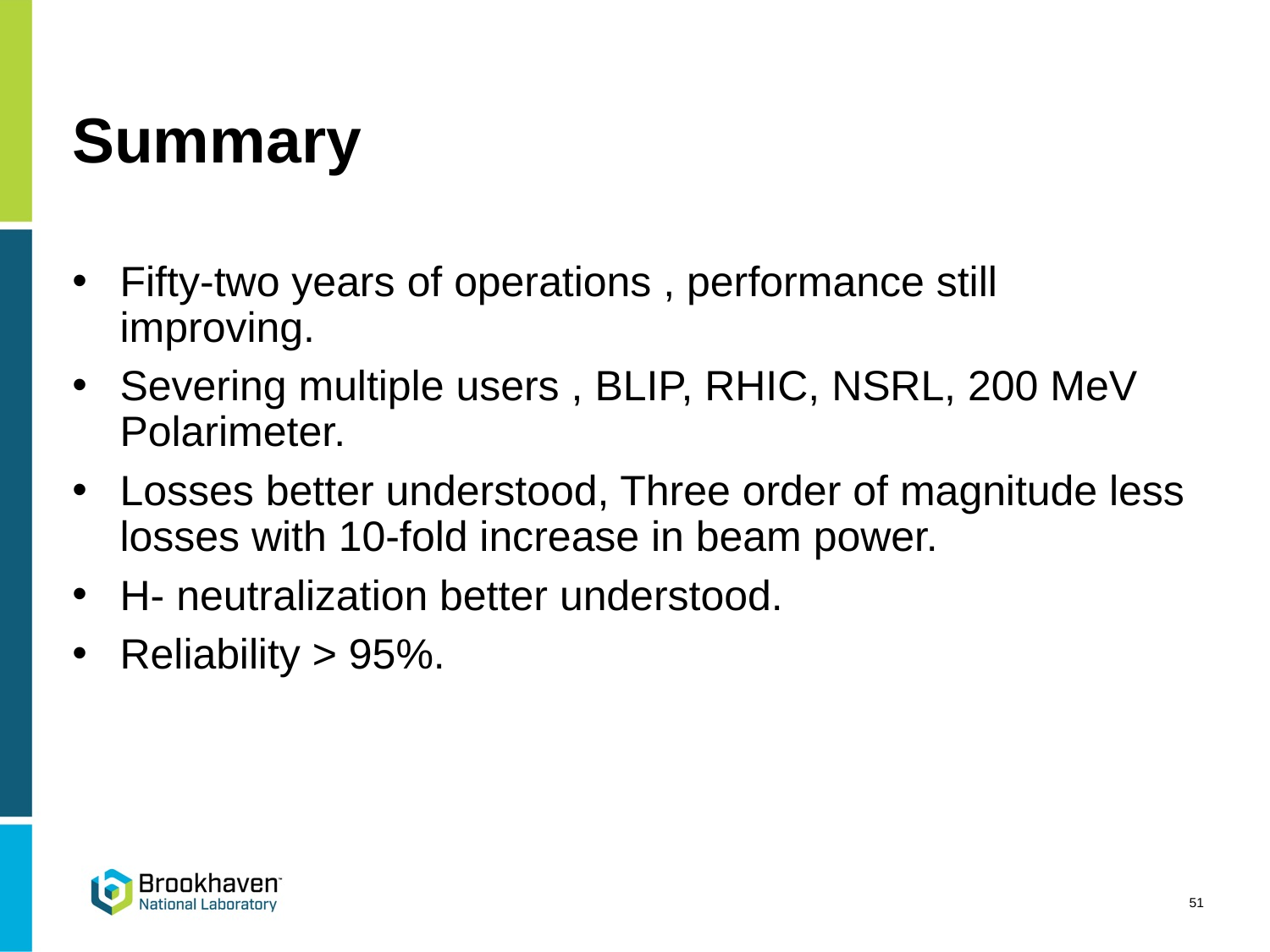

# Summary
Fifty-two years of operations , performance still improving.
Severing multiple users , BLIP, RHIC, NSRL, 200 MeV Polarimeter.
Losses better understood, Three order of magnitude less losses with 10-fold increase in beam power.
H- neutralization better understood.
Reliability > 95%.

51